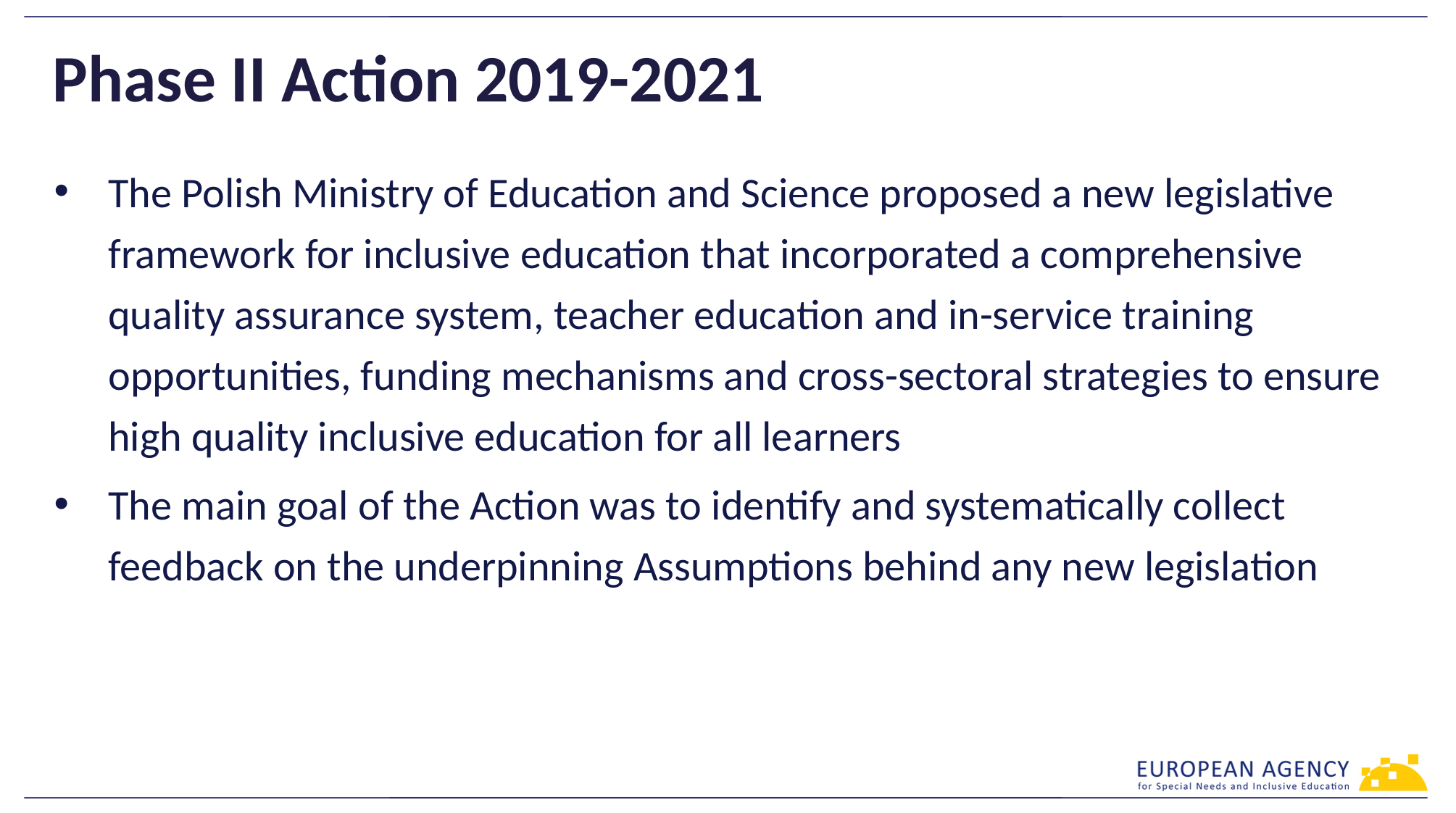

# Phase II Action 2019-2021
The Polish Ministry of Education and Science proposed a new legislative framework for inclusive education that incorporated a comprehensive quality assurance system, teacher education and in-service training opportunities, funding mechanisms and cross-sectoral strategies to ensure high quality inclusive education for all learners
The main goal of the Action was to identify and systematically collect feedback on the underpinning Assumptions behind any new legislation